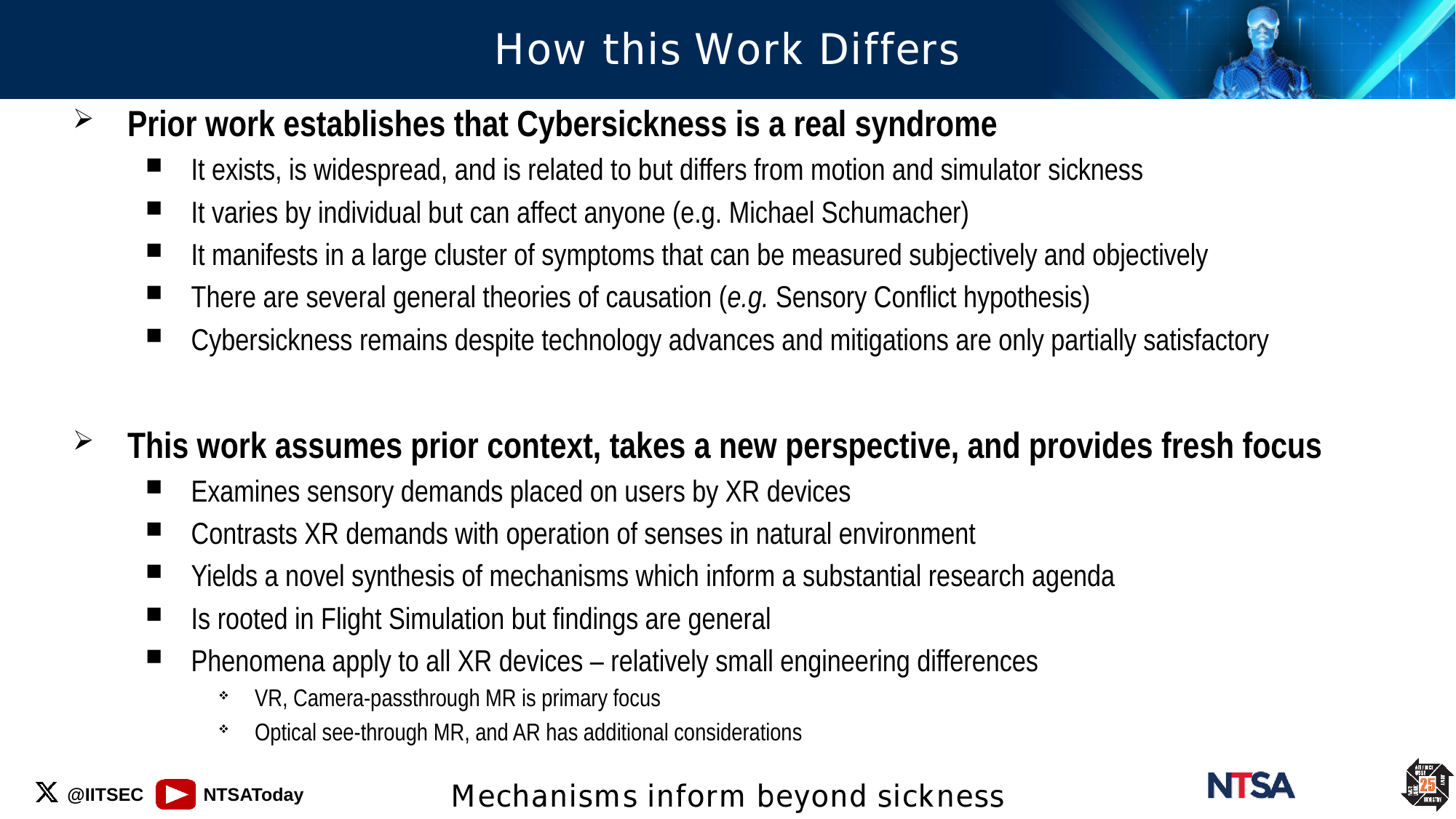

# How this Work Differs
Prior work establishes that Cybersickness is a real syndrome
It exists, is widespread, and is related to but differs from motion and simulator sickness
It varies by individual but can affect anyone (e.g. Michael Schumacher)
It manifests in a large cluster of symptoms that can be measured subjectively and objectively
There are several general theories of causation (e.g. Sensory Conflict hypothesis)
Cybersickness remains despite technology advances and mitigations are only partially satisfactory

This work assumes prior context, takes a new perspective, and provides fresh focus
Examines sensory demands placed on users by XR devices
Contrasts XR demands with operation of senses in natural environment
Yields a novel synthesis of mechanisms which inform a substantial research agenda
Is rooted in Flight Simulation but findings are general
Phenomena apply to all XR devices – relatively small engineering differences
VR, Camera-passthrough MR is primary focus
Optical see-through MR, and AR has additional considerations
Mechanisms inform beyond sickness